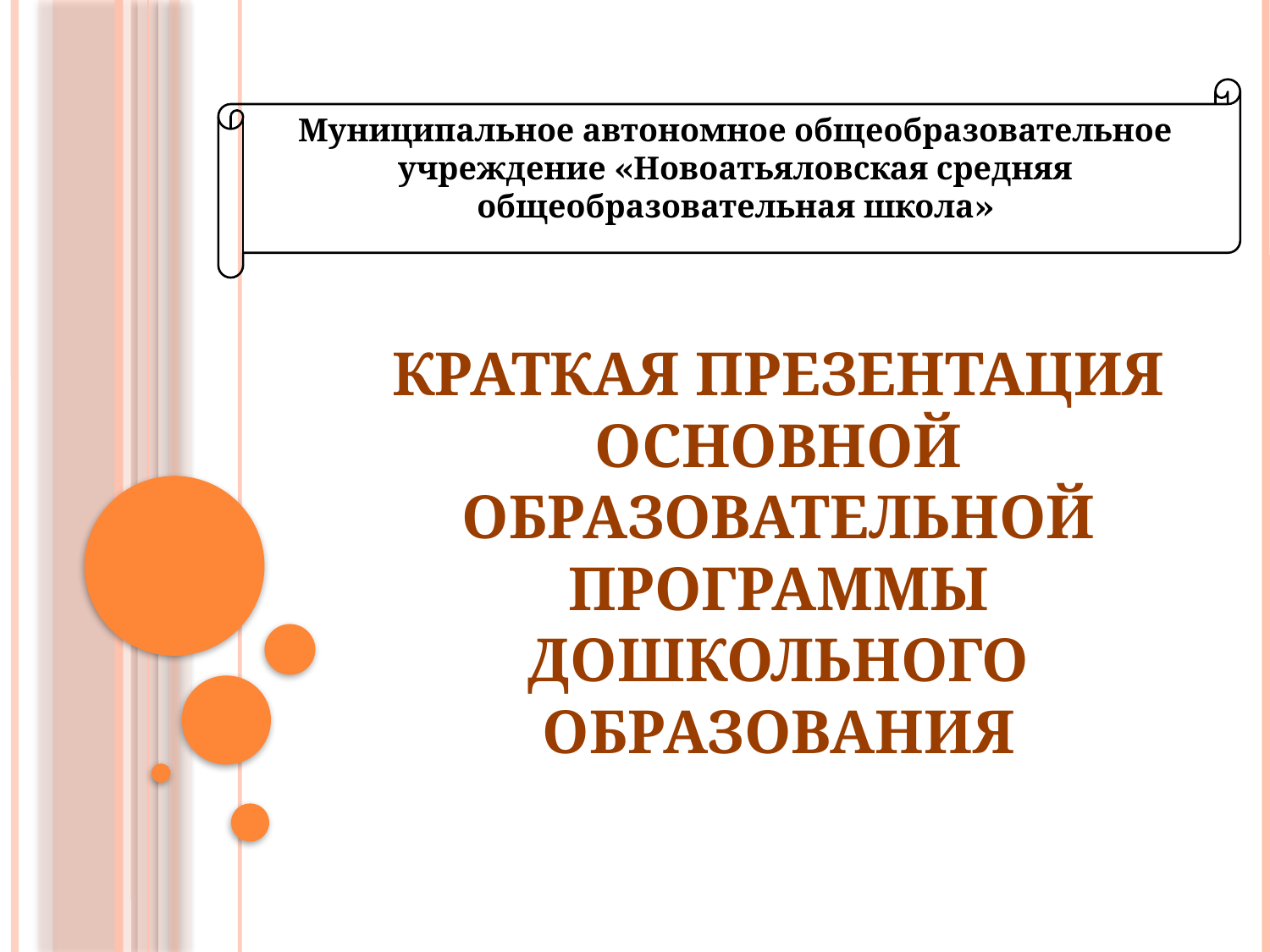

Муниципальное автономное общеобразовательное учреждение «Новоатьяловская средняя общеобразовательная школа»
# Краткая презентация основной образовательной программы дошкольного образования